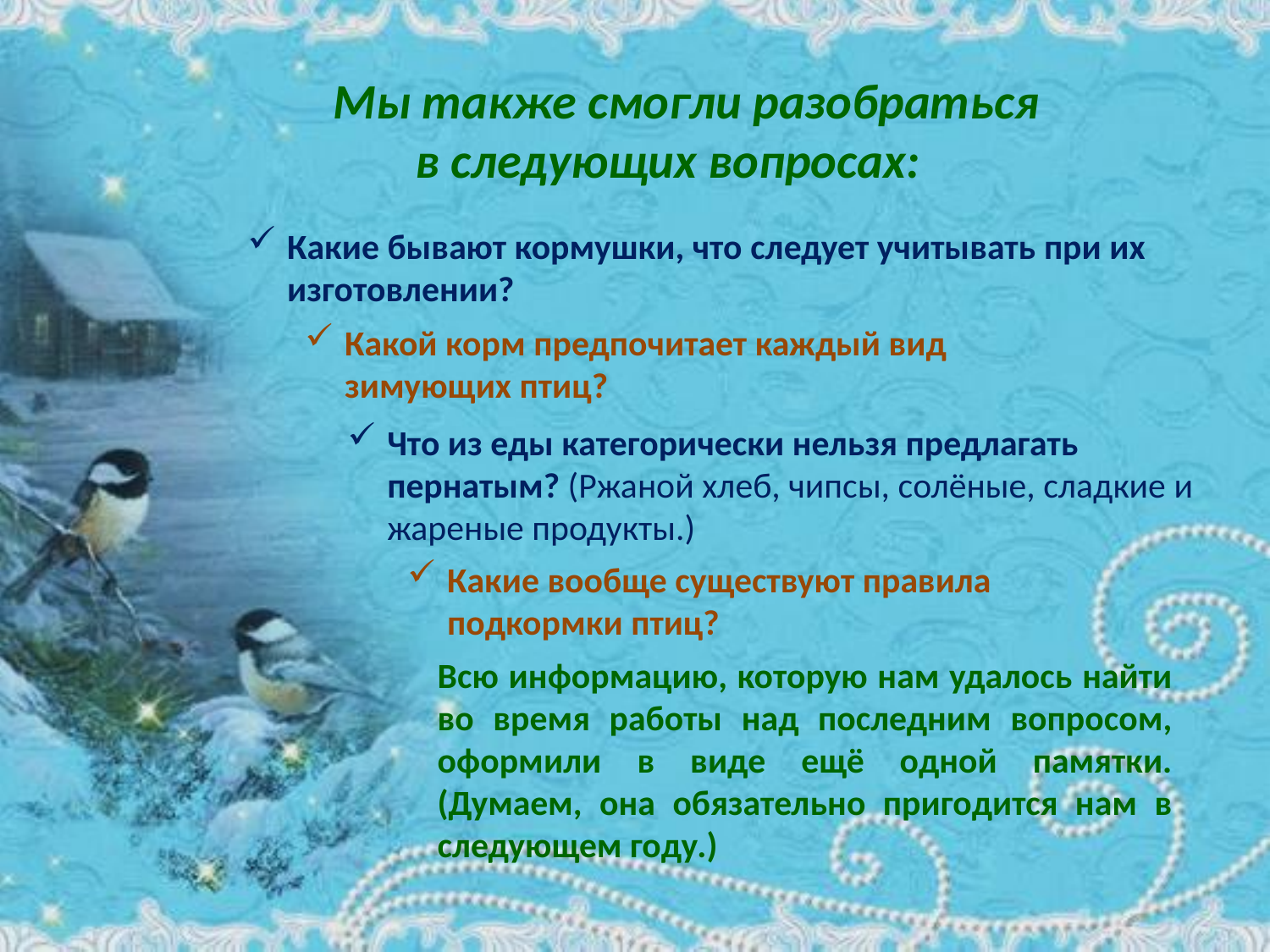

Мы также смогли разобраться
в следующих вопросах:
Какие бывают кормушки, что следует учитывать при их изготовлении?
Какой корм предпочитает каждый вид зимующих птиц?
Что из еды категорически нельзя предлагать пернатым? (Ржаной хлеб, чипсы, солёные, сладкие и жареные продукты.)
Какие вообще существуют правила подкормки птиц?

Всю информацию, которую нам удалось найти во время работы над последним вопросом, оформили в виде ещё одной памятки. (Думаем, она обязательно пригодится нам в следующем году.)